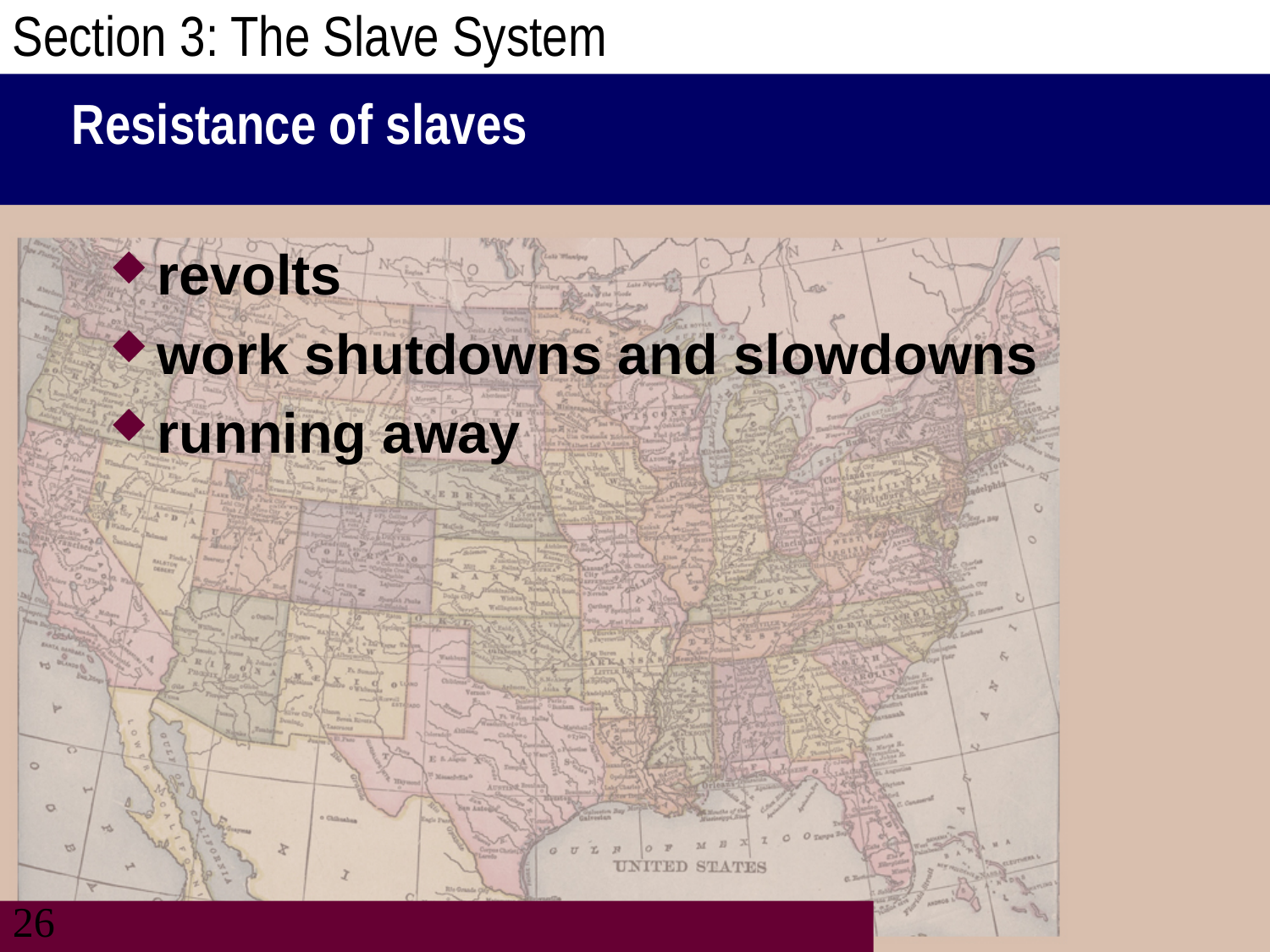

Section 3: The Slave System
# Resistance of slaves
revolts
work shutdowns and slowdowns
running away
26